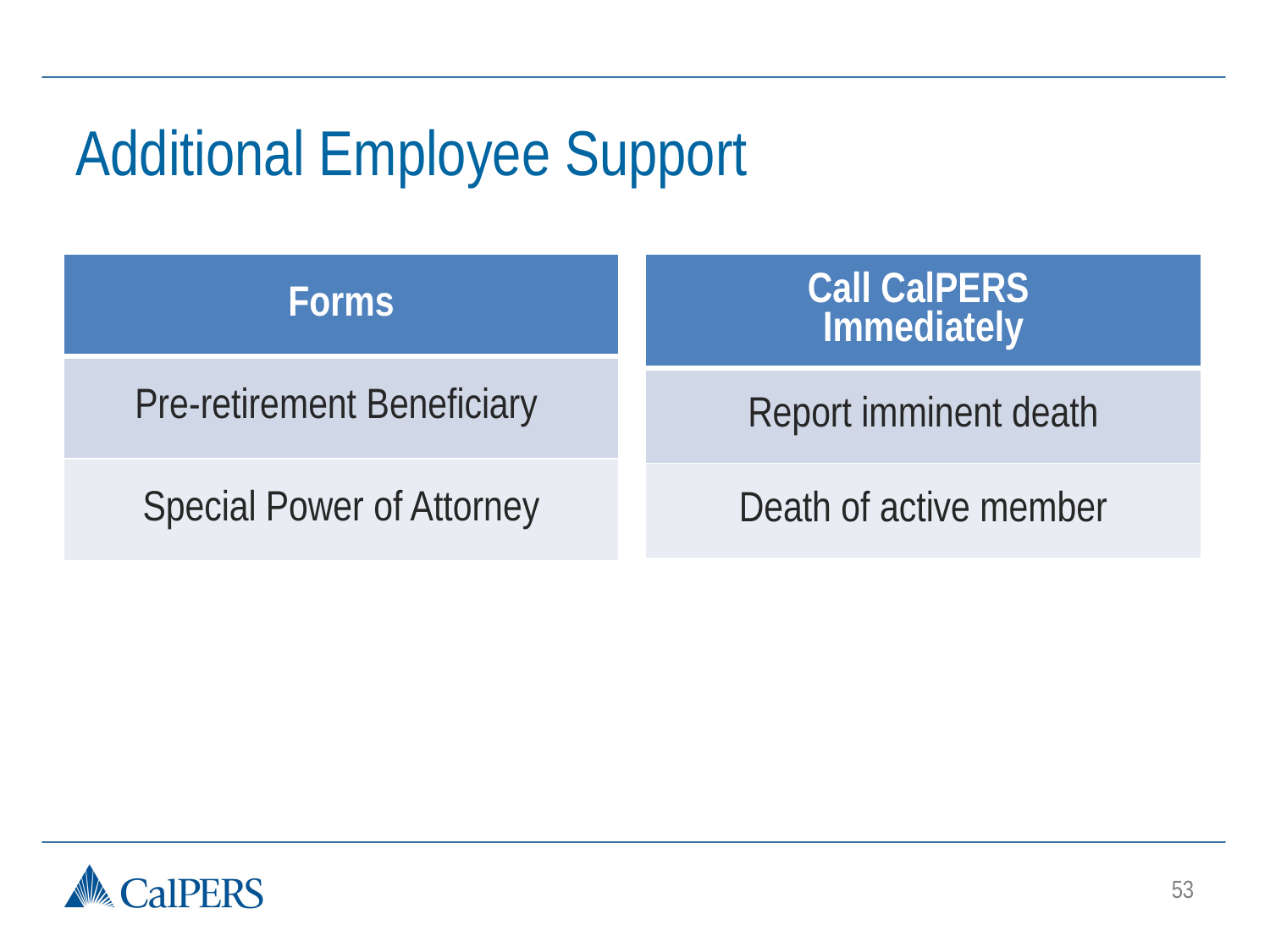

Additional Employee Support
| Forms |
| --- |
| Pre-retirement Beneficiary |
| Special Power of Attorney |
| Call CalPERS Immediately |
| --- |
| Report imminent death |
| Death of active member |